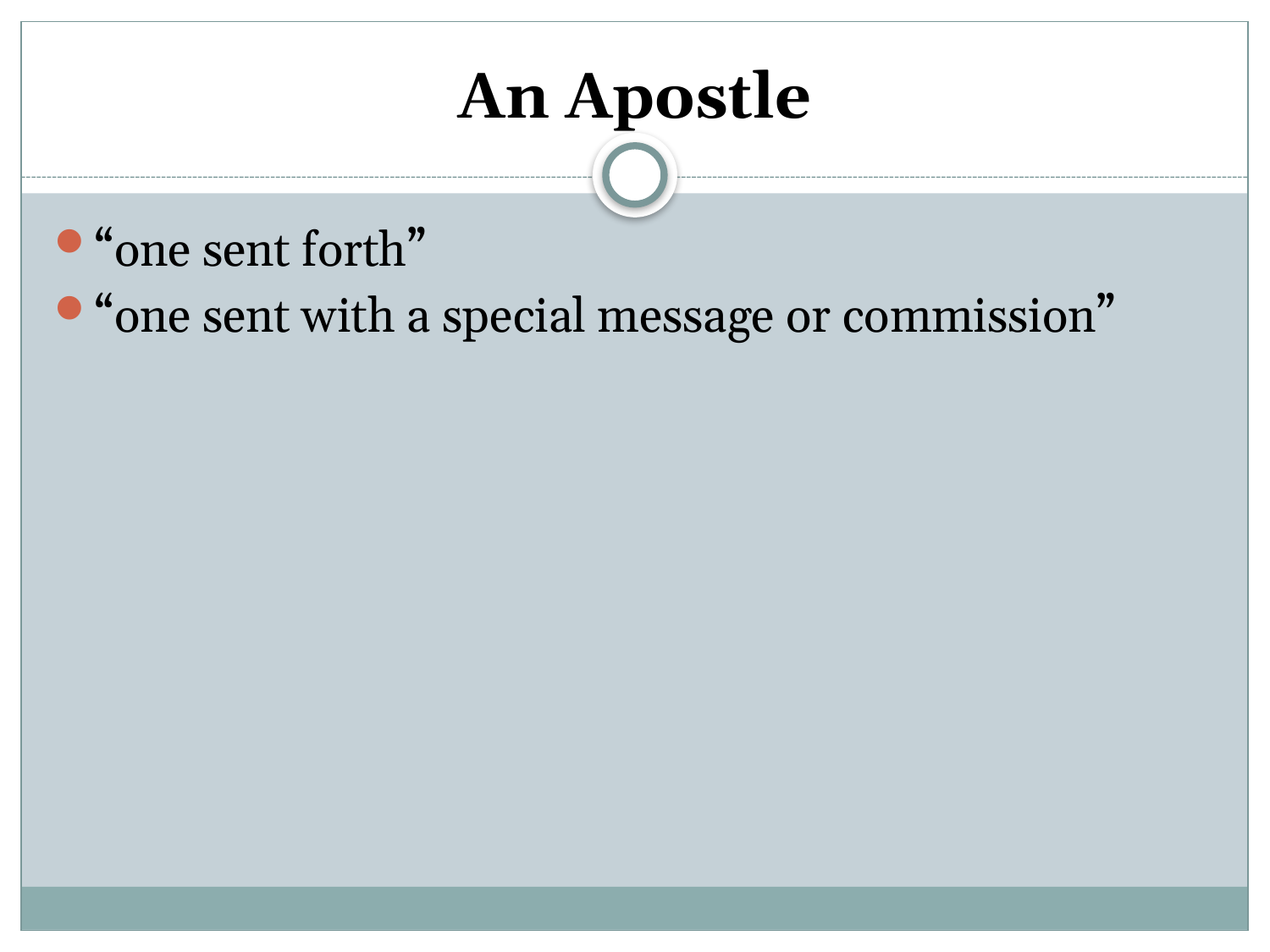

# An Apostle
“one sent forth”
“one sent with a special message or commission”